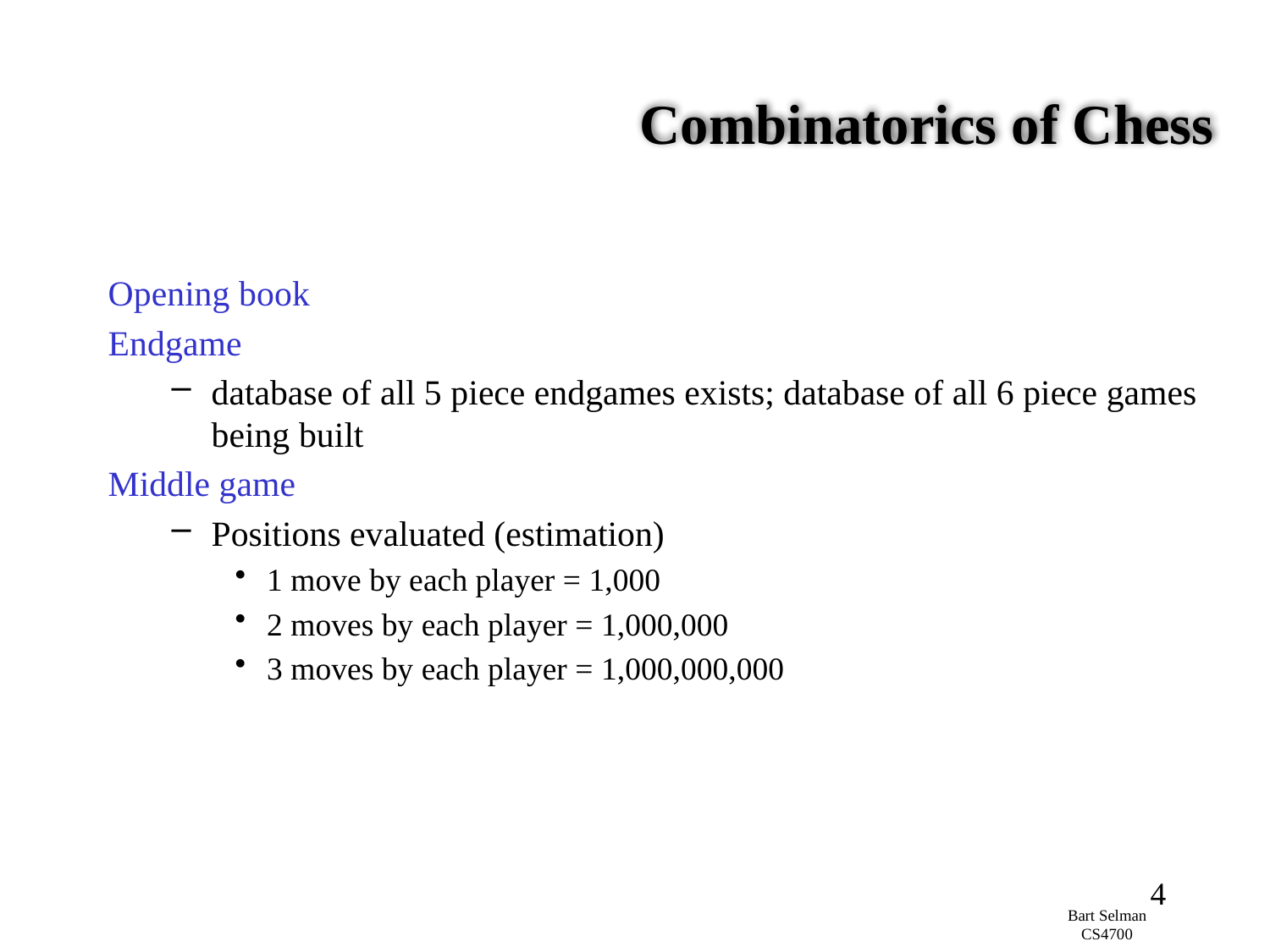

# Combinatorics of Chess
Opening book
Endgame
database of all 5 piece endgames exists; database of all 6 piece games being built
Middle game
Positions evaluated (estimation)
1 move by each player = 1,000
2 moves by each player = 1,000,000
3 moves by each player = 1,000,000,000